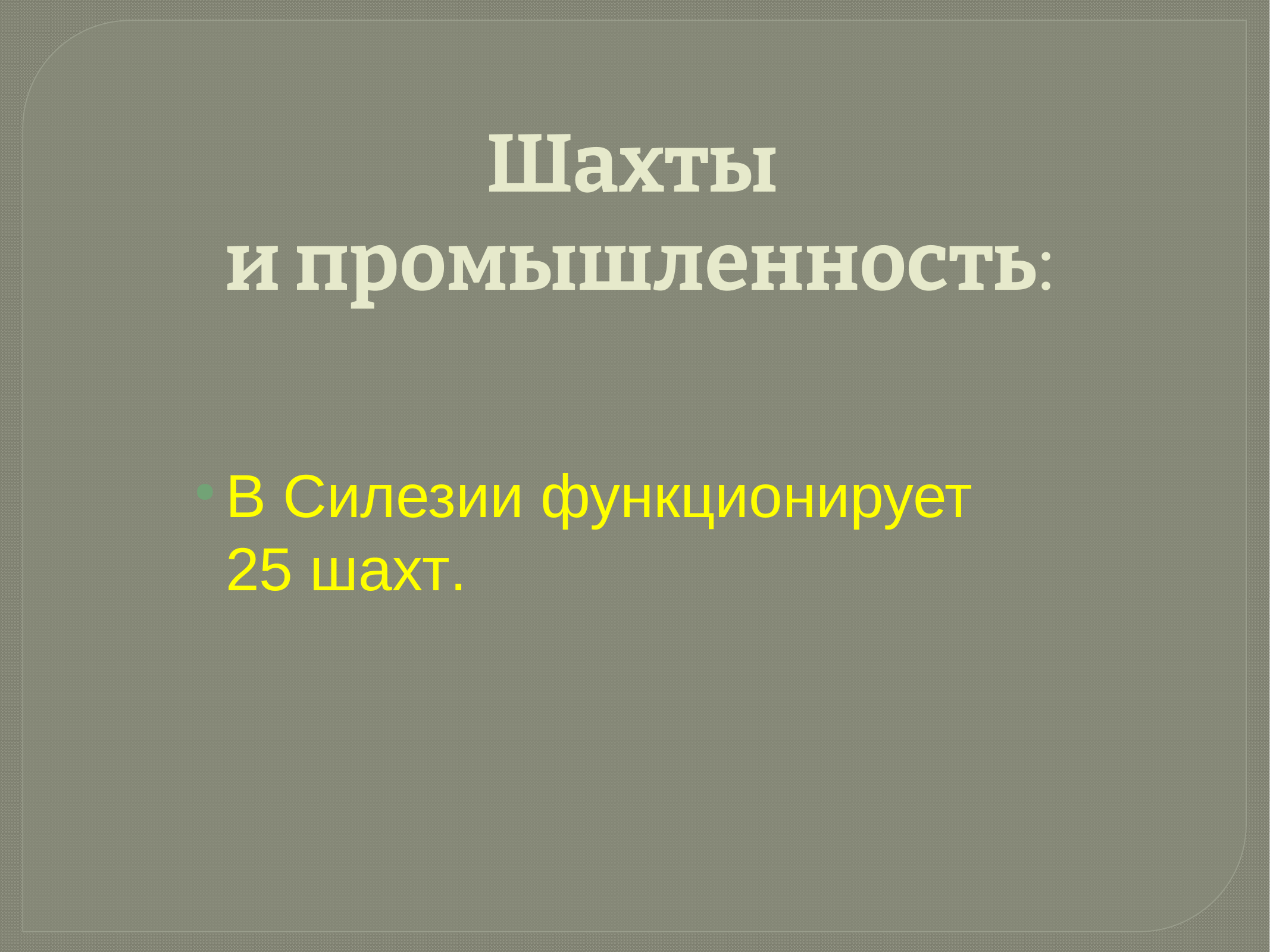

Шахты
и промышленность:

В Силезии функционирует
25 шахт.